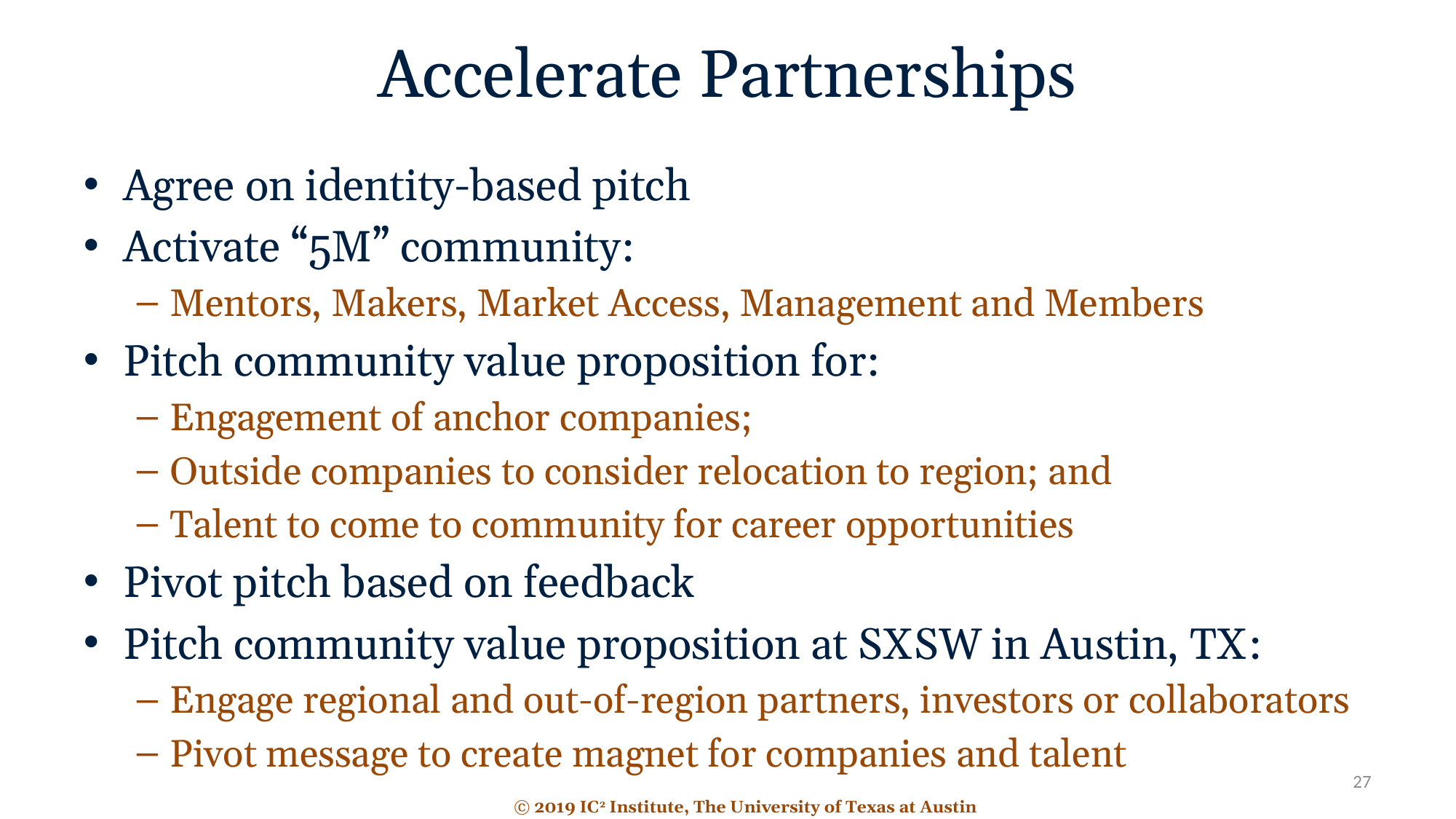

# Accelerate Partnerships
Agree on identity-based pitch
Activate “5M” community:
Mentors, Makers, Market Access, Management and Members
Pitch community value proposition for:
Engagement of anchor companies;
Outside companies to consider relocation to region; and
Talent to come to community for career opportunities
Pivot pitch based on feedback
Pitch community value proposition at SXSW in Austin, TX:
Engage regional and out-of-region partners, investors or collaborators
Pivot message to create magnet for companies and talent

27